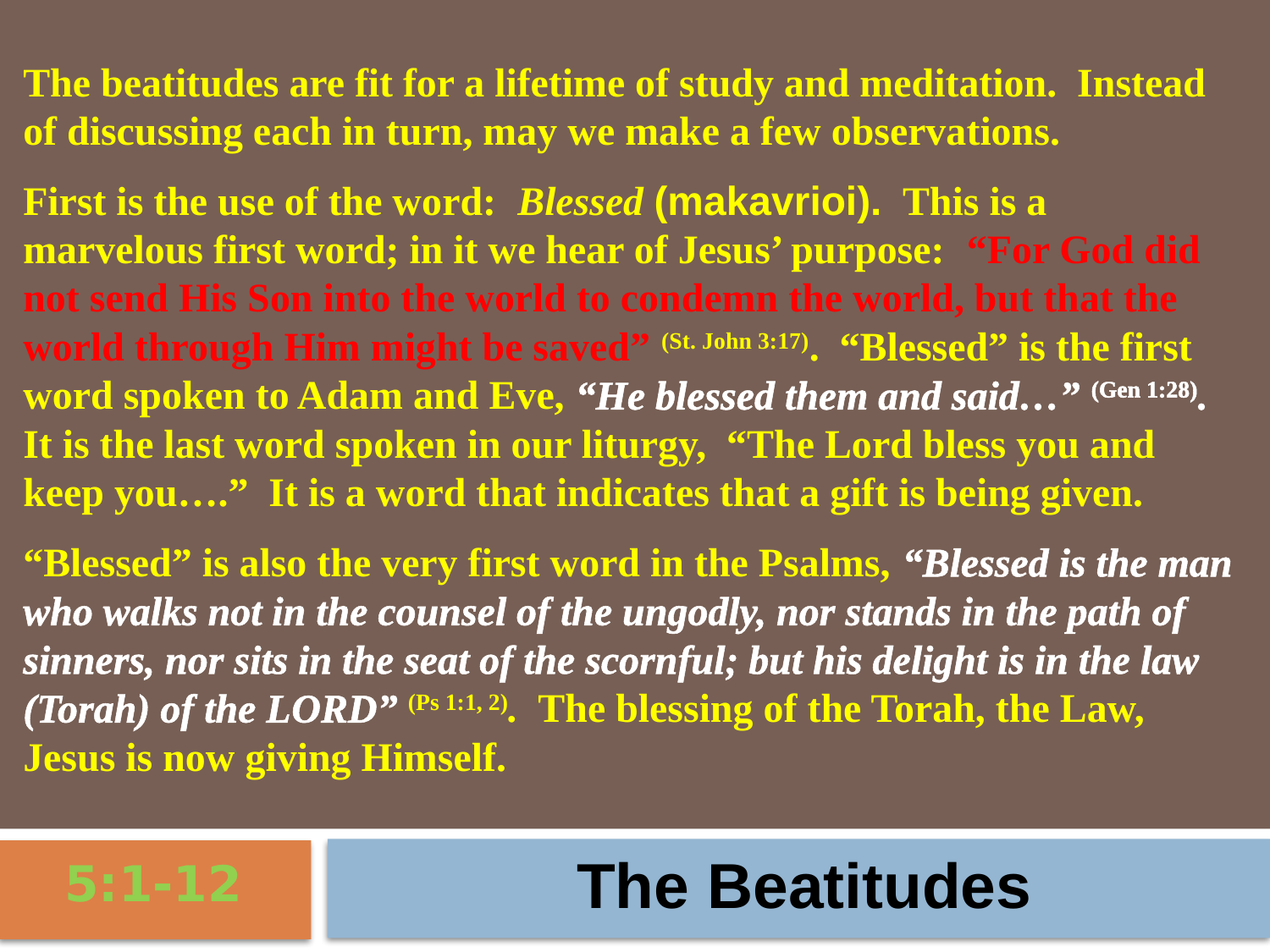

The beatitudes are fit for a lifetime of study and meditation.  Instead of discussing each in turn, may we make a few observations.
First is the use of the word:  Blessed (makavrioi).  This is a marvelous first word; in it we hear of Jesus’ purpose:  “For God did not send His Son into the world to condemn the world, but that the world through Him might be saved” (St. John 3:17).  “Blessed” is the first word spoken to Adam and Eve, “He blessed them and said…” (Gen 1:28).  It is the last word spoken in our liturgy,  “The Lord bless you and keep you….”  It is a word that indicates that a gift is being given.
“Blessed” is also the very first word in the Psalms, “Blessed is the man who walks not in the counsel of the ungodly, nor stands in the path of sinners, nor sits in the seat of the scornful; but his delight is in the law (Torah) of the Lord” (Ps 1:1, 2).  The blessing of the Torah, the Law, Jesus is now giving Himself.
The Beatitudes
5:1-12